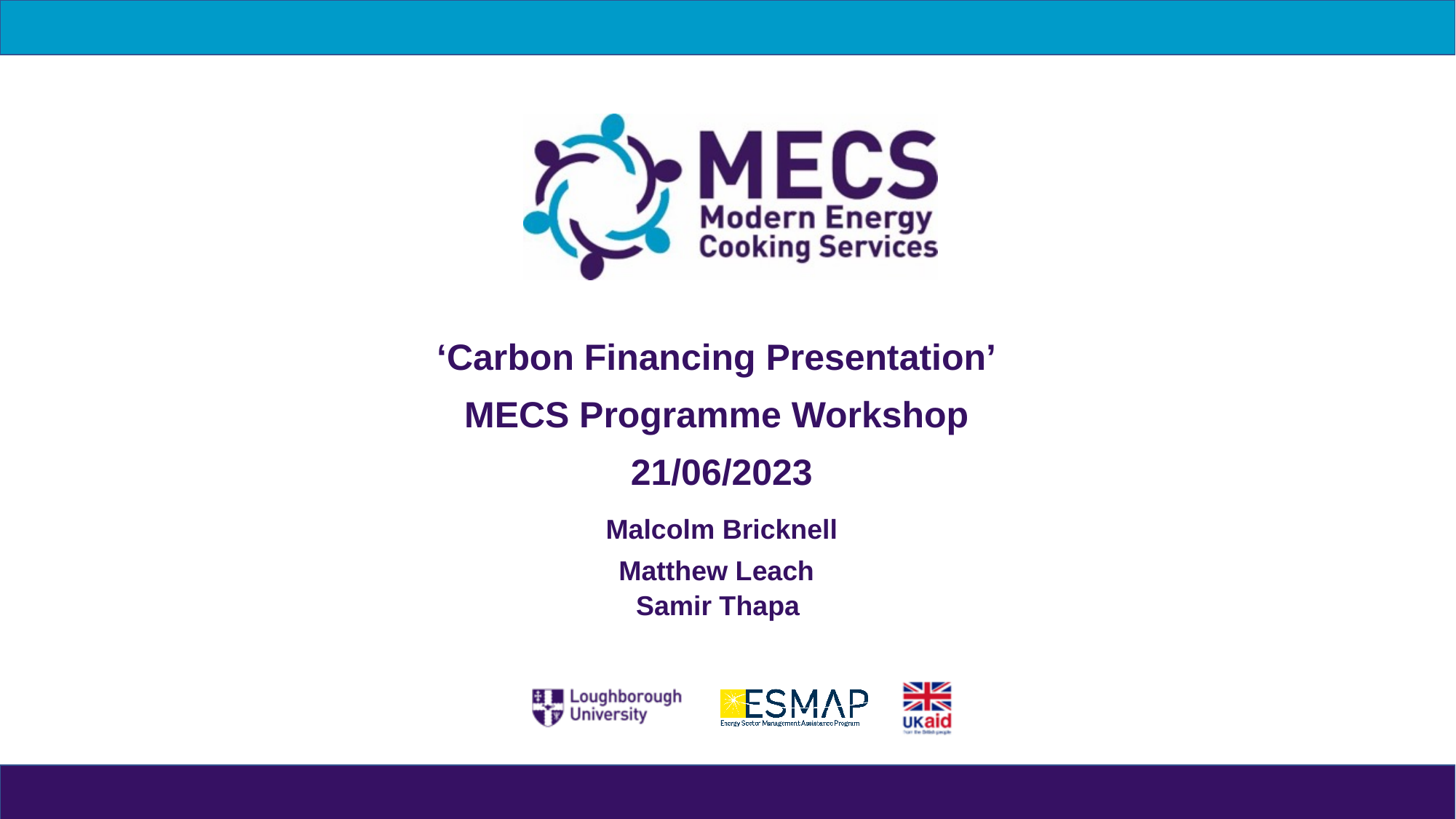

‘Carbon Financing Presentation’
MECS Programme Workshop
21/06/2023
Malcolm Bricknell
Matthew Leach
Samir Thapa